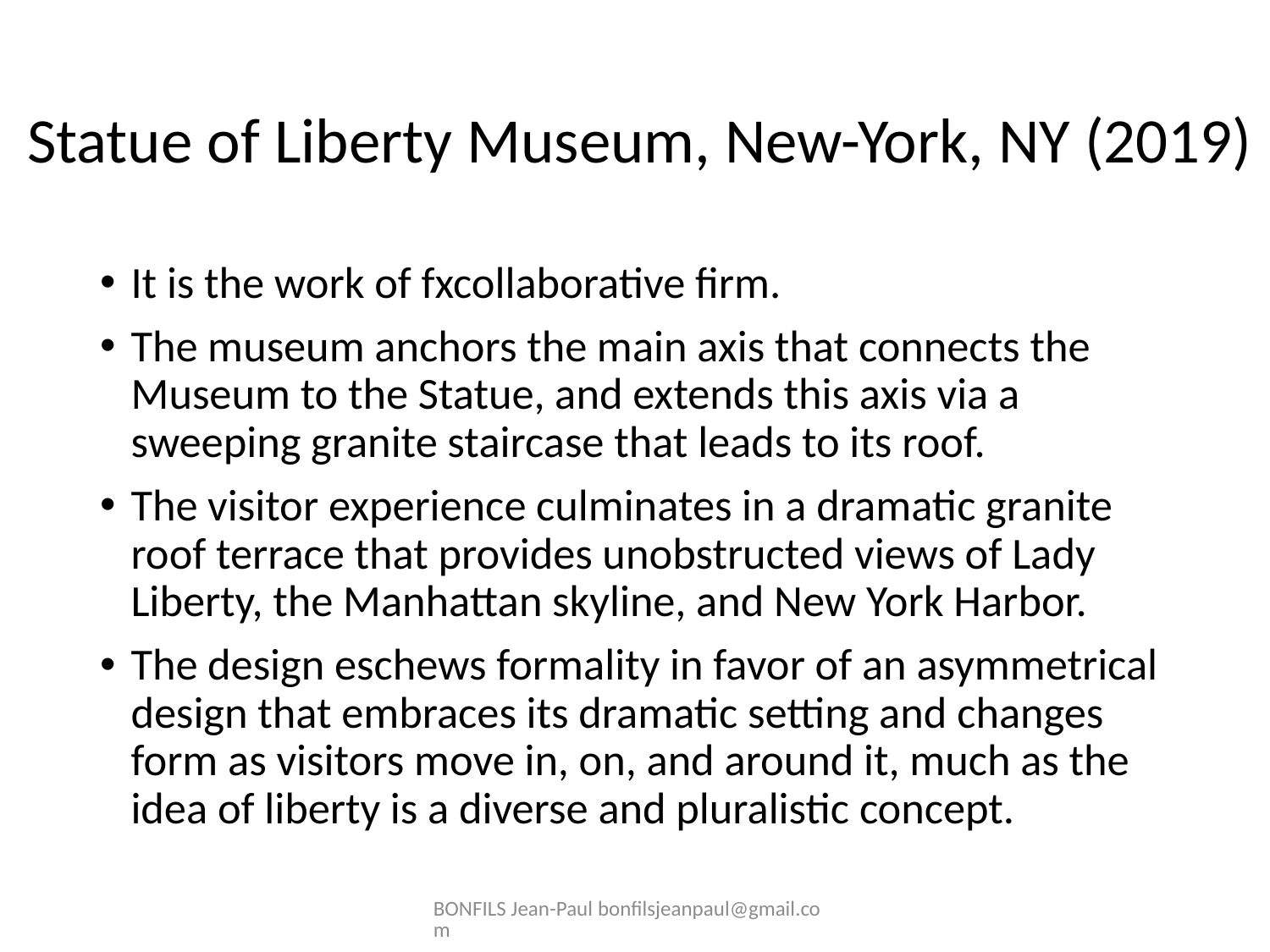

# Statue of Liberty Museum, New-York, NY (2019)
It is the work of fxcollaborative firm.
The museum anchors the main axis that connects the Museum to the Statue, and extends this axis via a sweeping granite staircase that leads to its roof.
The visitor experience culminates in a dramatic granite roof terrace that provides unobstructed views of Lady Liberty, the Manhattan skyline, and New York Harbor.
The design eschews formality in favor of an asymmetrical design that embraces its dramatic setting and changes form as visitors move in, on, and around it, much as the idea of liberty is a diverse and pluralistic concept.
BONFILS Jean-Paul bonfilsjeanpaul@gmail.com